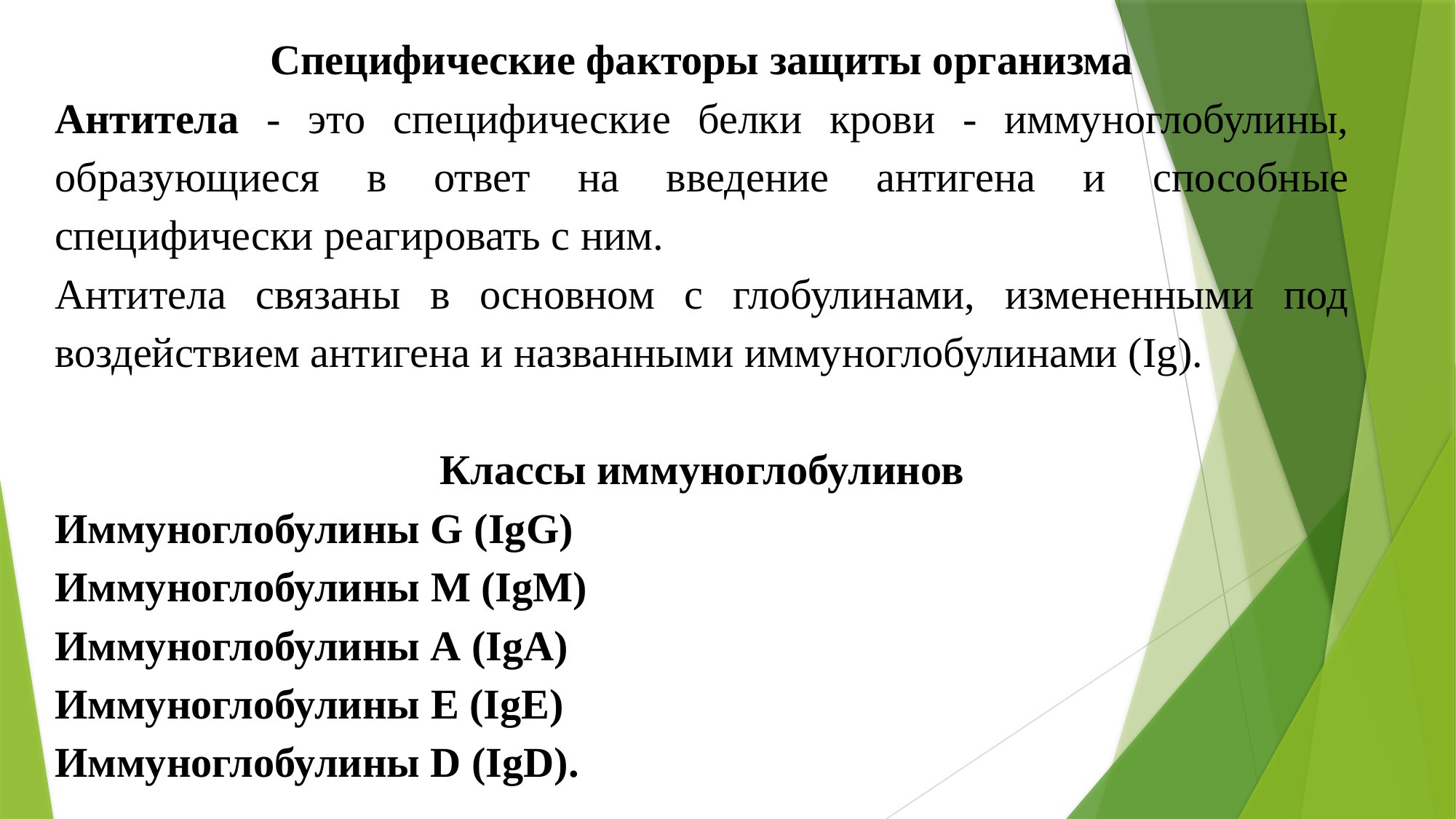

Специфические факторы защиты организма
Антитела - это специфические белки крови - иммуноглобулины, образующиеся в ответ на введение антигена и способные специфически реагировать с ним.
Антитела связаны в основном с глобулинами, измененными под воздействием антигена и названными иммуноглобулинами (Ig).

Классы иммуноглобулинов
Иммуноглобулины G (IgG)
Иммуноглобулины М (IgM)
Иммуноглобулины A (IgA)
Иммуноглобулины Е (IgE)
Иммуноглобулины D (IgD).